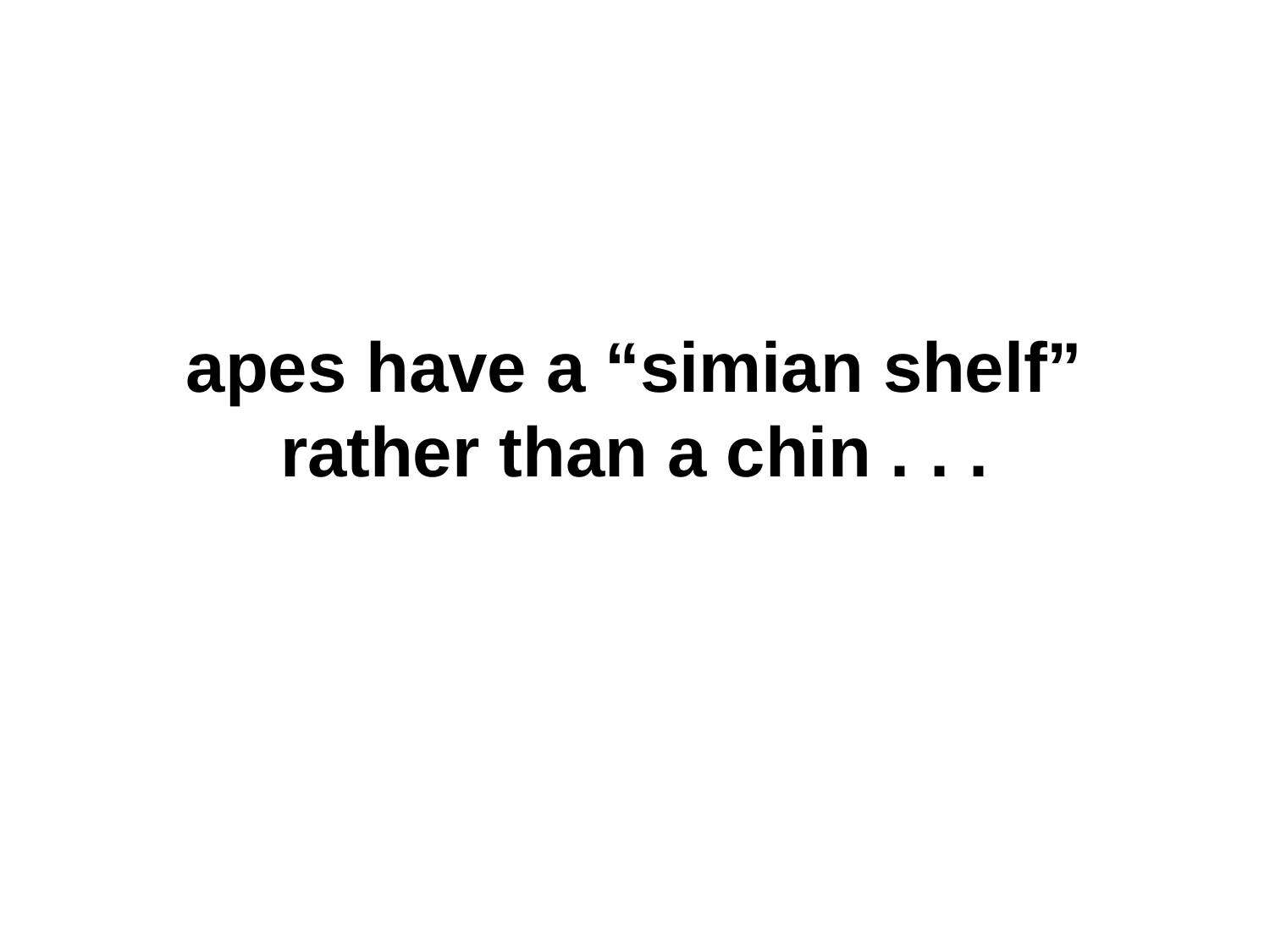

apes have a “simian shelf” rather than a chin . . .
in humans lower jaw is comparatively small, but always has a distinct chin . . .